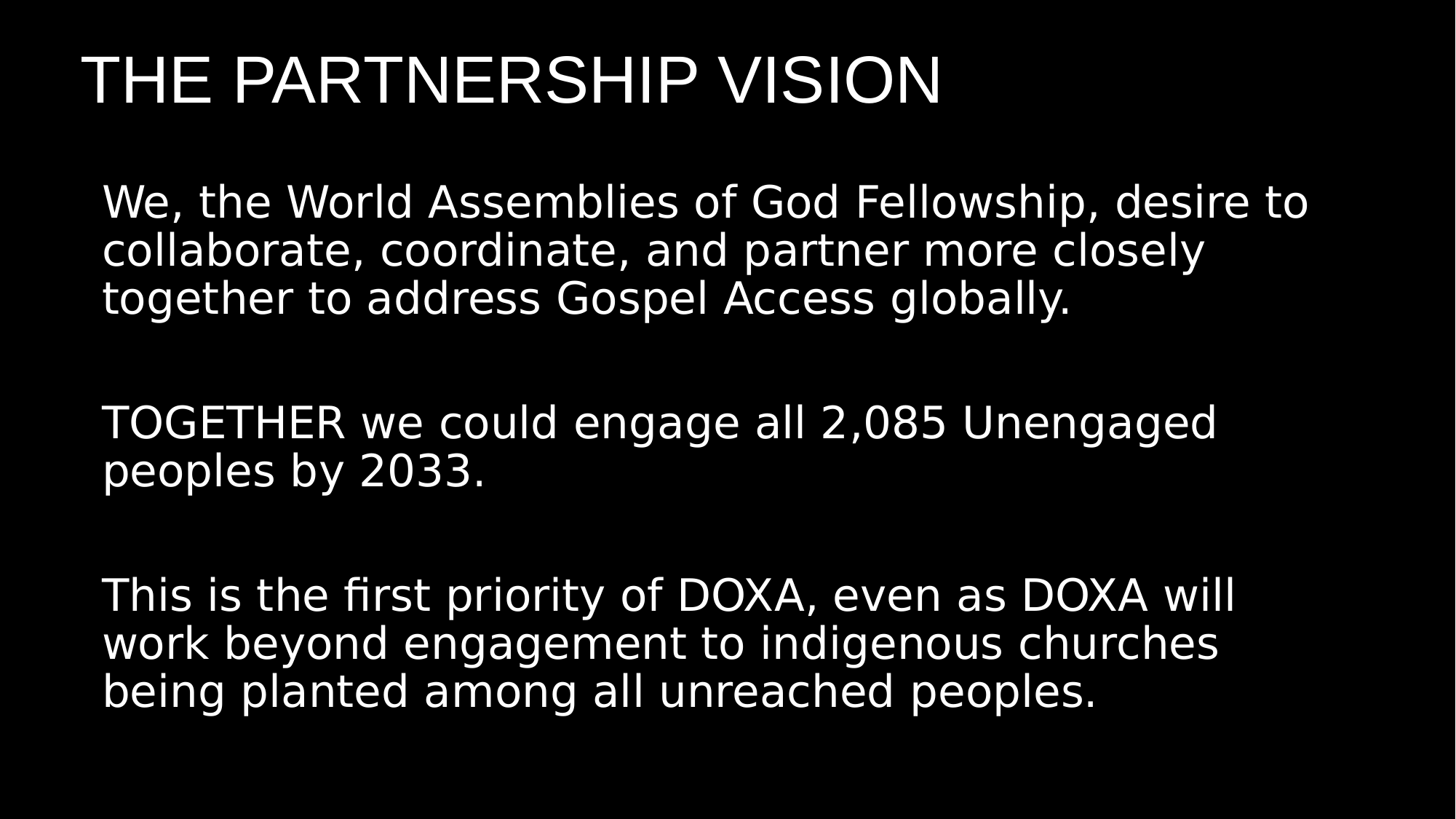

# THE PARTNERSHIP VISION
We, the World Assemblies of God Fellowship, desire to collaborate, coordinate, and partner more closely together to address Gospel Access globally.

TOGETHER we could engage all 2,085 Unengaged peoples by 2033.

This is the first priority of DOXA, even as DOXA will work beyond engagement to indigenous churches being planted among all unreached peoples.